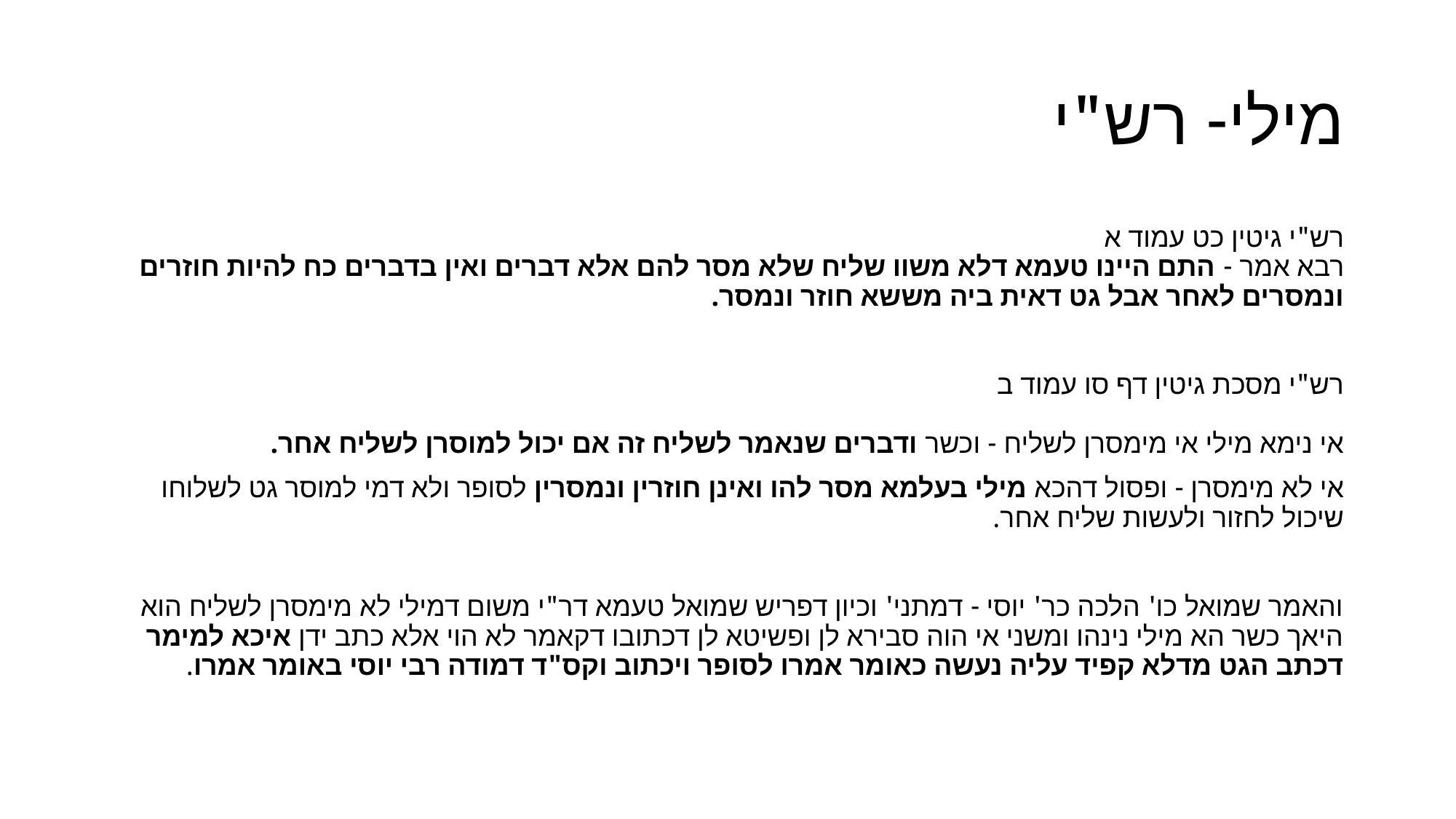

# מילי- רש"י
רש"י גיטין כט עמוד א
רבא אמר - התם היינו טעמא דלא משוו שליח שלא מסר להם אלא דברים ואין בדברים כח להיות חוזרים ונמסרים לאחר אבל גט דאית ביה מששא חוזר ונמסר.

רש"י מסכת גיטין דף סו עמוד ב

אי נימא מילי אי מימסרן לשליח - וכשר ודברים שנאמר לשליח זה אם יכול למוסרן לשליח אחר.
אי לא מימסרן - ופסול דהכא מילי בעלמא מסר להו ואינן חוזרין ונמסרין לסופר ולא דמי למוסר גט לשלוחו שיכול לחזור ולעשות שליח אחר.

והאמר שמואל כו' הלכה כר' יוסי - דמתני' וכיון דפריש שמואל טעמא דר"י משום דמילי לא מימסרן לשליח הוא היאך כשר הא מילי נינהו ומשני אי הוה סבירא לן ופשיטא לן דכתובו דקאמר לא הוי אלא כתב ידן איכא למימר דכתב הגט מדלא קפיד עליה נעשה כאומר אמרו לסופר ויכתוב וקס"ד דמודה רבי יוסי באומר אמרו.